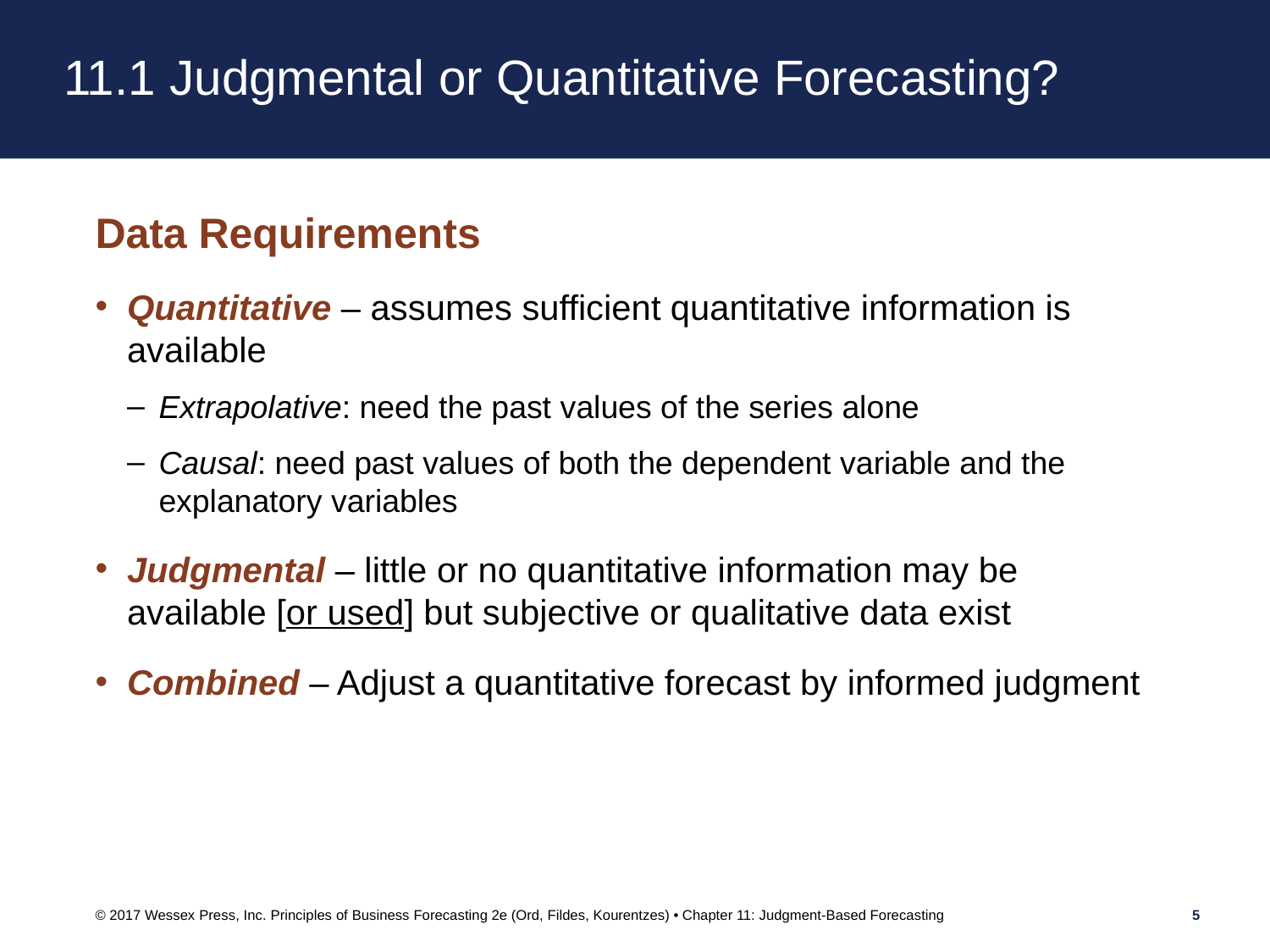

# 11.1 Judgmental or Quantitative Forecasting?
Data Requirements
Quantitative – assumes sufficient quantitative information is available
Extrapolative: need the past values of the series alone
Causal: need past values of both the dependent variable and the explanatory variables
Judgmental – little or no quantitative information may be available [or used] but subjective or qualitative data exist
Combined – Adjust a quantitative forecast by informed judgment
© 2017 Wessex Press, Inc. Principles of Business Forecasting 2e (Ord, Fildes, Kourentzes) • Chapter 11: Judgment-Based Forecasting
5